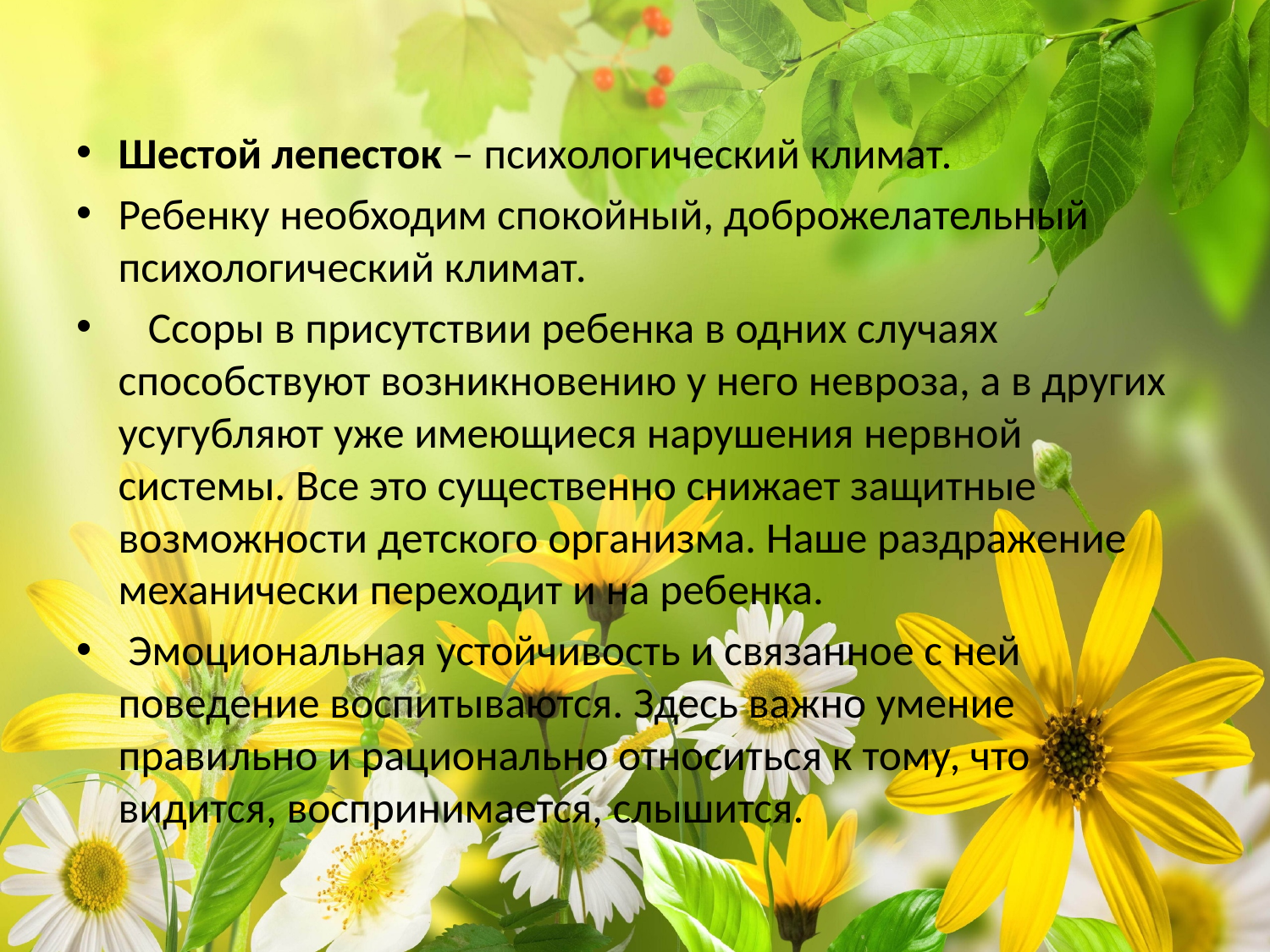

Шестой лепесток – психологический климат.
Ребенку необходим спокойный, доброжелательный психологический климат.
   Ссоры в присутствии ребенка в одних случаях способствуют возникновению у него невроза, а в других усугубляют уже имеющиеся нарушения нервной системы. Все это существенно снижает защитные возможности детского организма. Наше раздражение механически переходит и на ребенка.
 Эмоциональная устойчивость и связанное с ней поведение воспитываются. Здесь важно умение правильно и рационально относиться к тому, что видится, воспринимается, слышится.